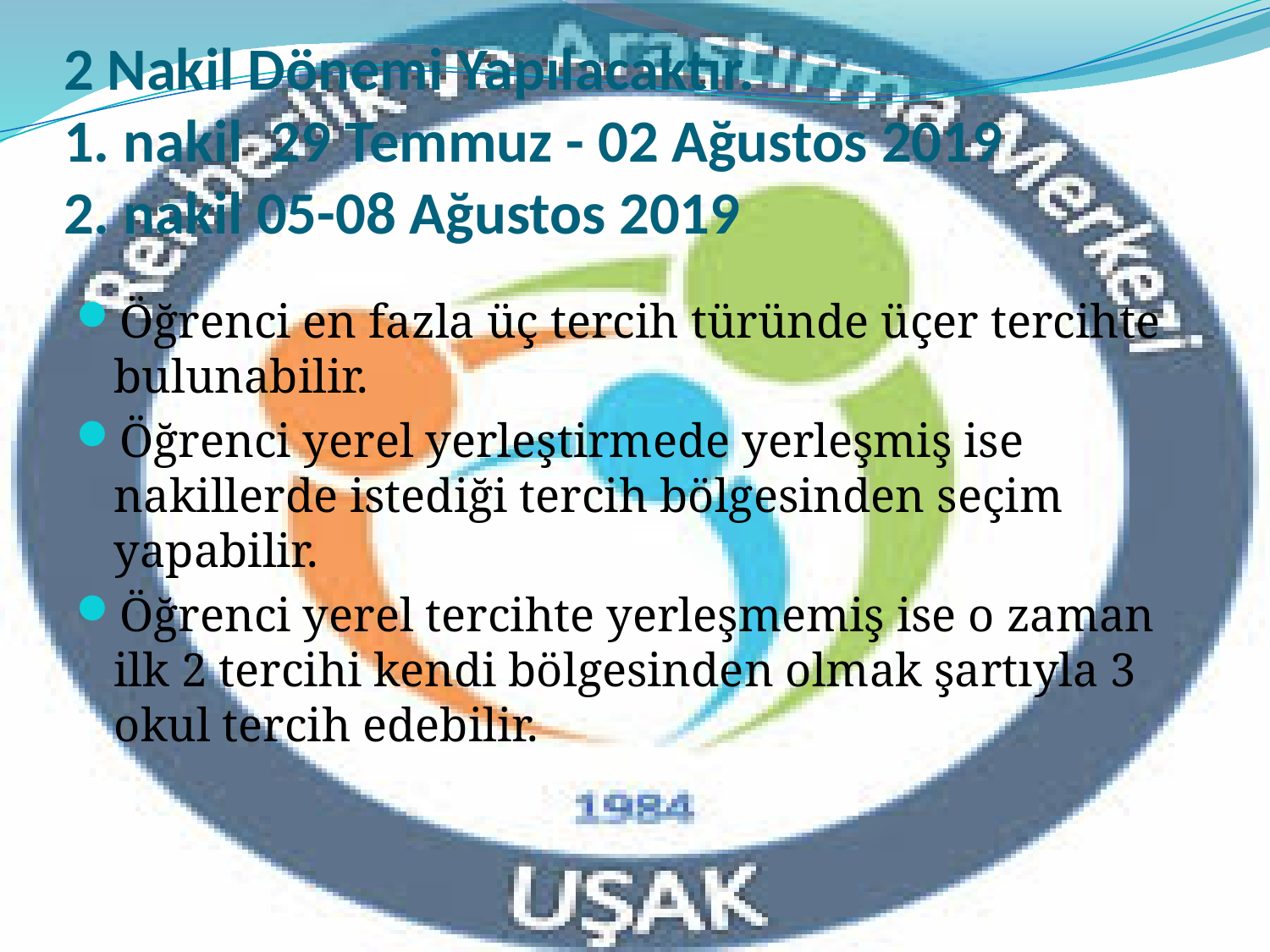

# 2 Nakil Dönemi Yapılacaktır. 1. nakil  29 Temmuz - 02 Ağustos 2019 2. nakil 05-08 Ağustos 2019
Öğrenci en fazla üç tercih türünde üçer tercihte bulunabilir.
Öğrenci yerel yerleştirmede yerleşmiş ise nakillerde istediği tercih bölgesinden seçim yapabilir.
Öğrenci yerel tercihte yerleşmemiş ise o zaman ilk 2 tercihi kendi bölgesinden olmak şartıyla 3 okul tercih edebilir.